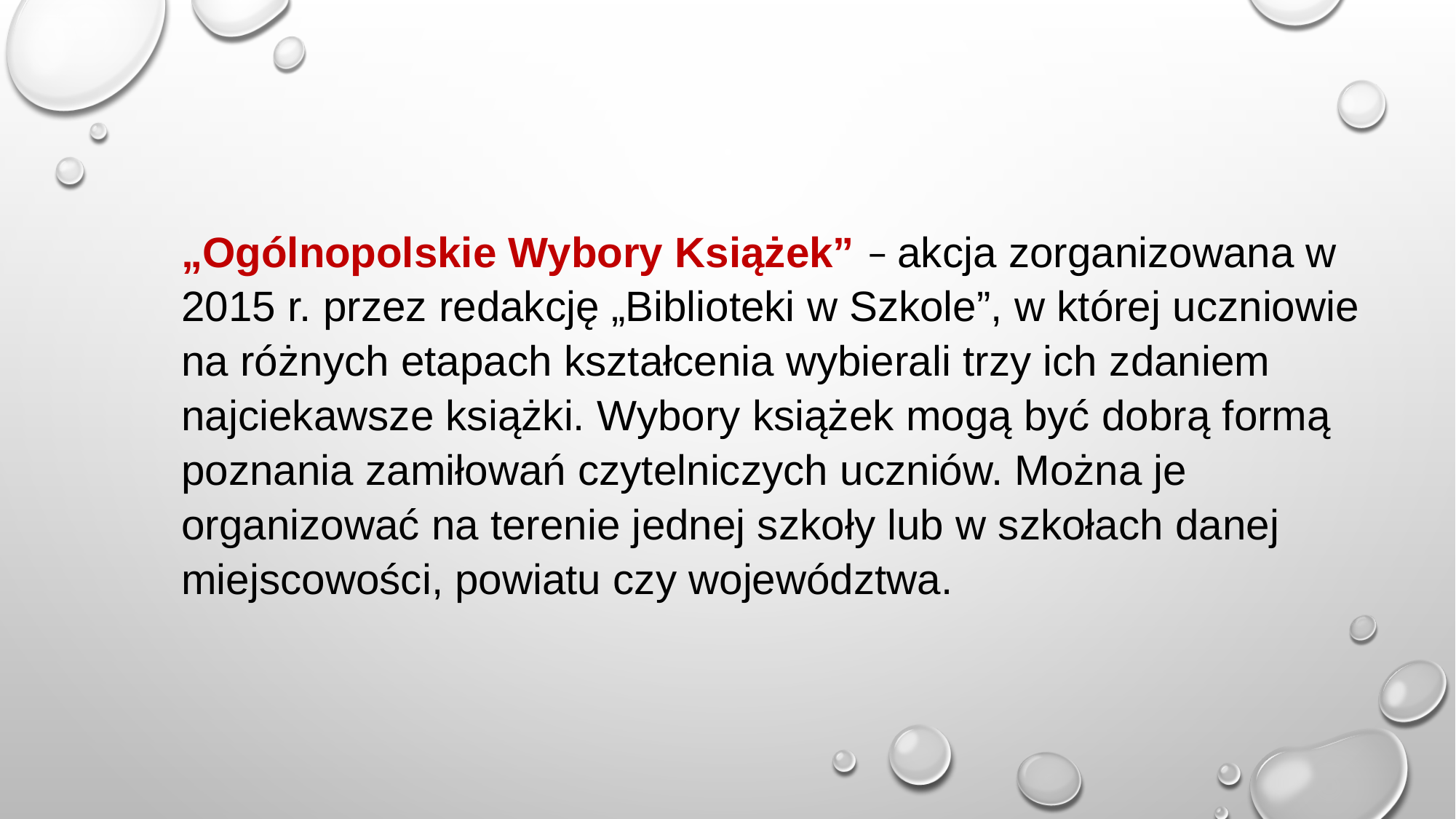

„Ogólnopolskie Wybory Książek” – akcja zorganizowana w 2015 r. przez redakcję „Biblioteki w Szkole”, w której uczniowie na różnych etapach kształcenia wybierali trzy ich zdaniem najciekawsze książki. Wybory książek mogą być dobrą formą poznania zamiłowań czytelniczych uczniów. Można je organizować na terenie jednej szkoły lub w szkołach danej miejscowości, powiatu czy województwa.